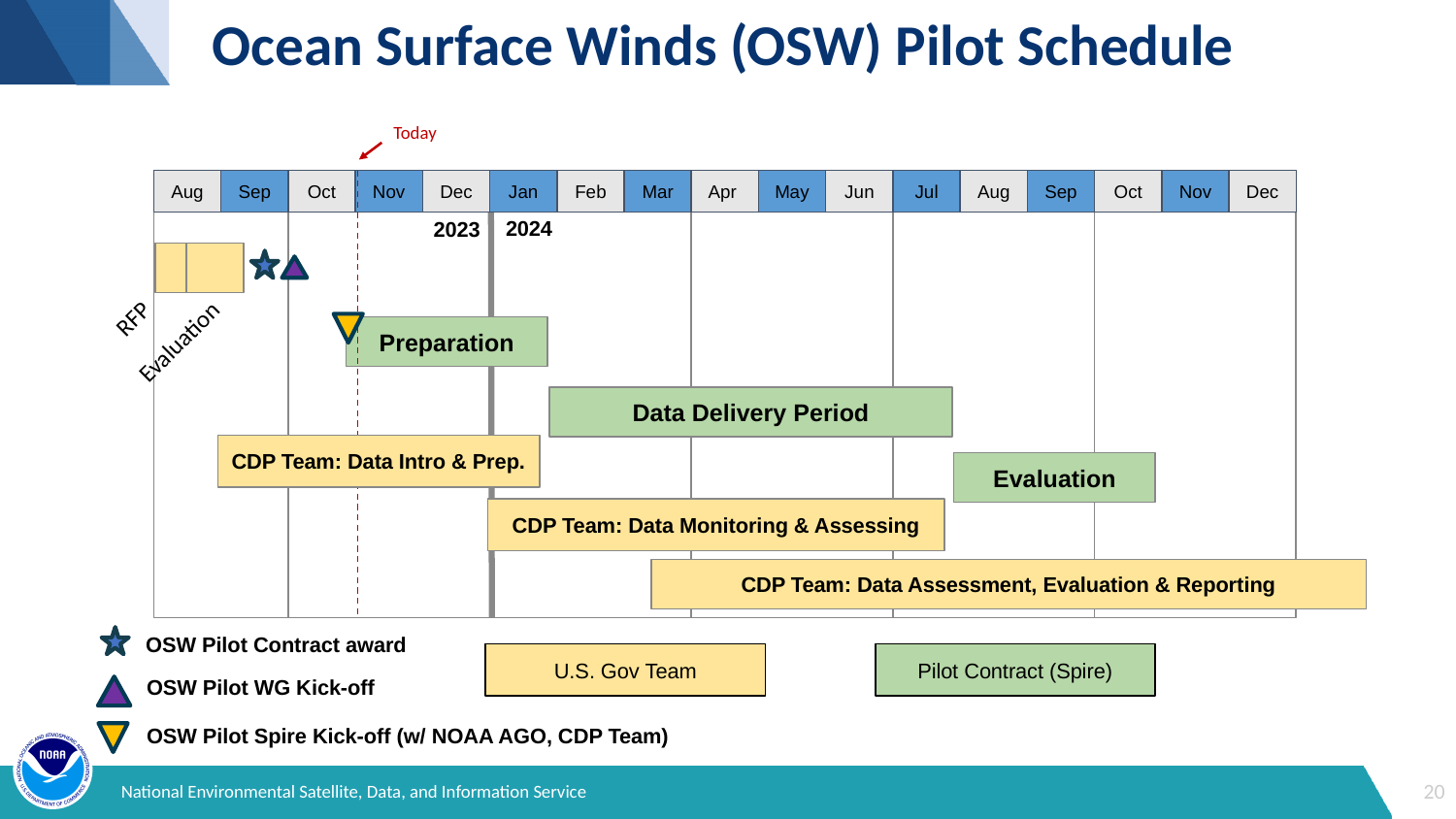

# Ocean Surface Winds (OSW) Pilot Schedule
Today
Aug
Sep
Oct
Nov
Dec
Jan
Feb
Mar
Apr
May
Jun
Jul
Aug
Sep
Oct
Nov
Dec

2024
2023

RFP
Preparation
Evaluation
Data Delivery Period
Evaluation
CDP Team: Data Assessment, Evaluation & Reporting

CDP Team: Data Intro & Prep.
CDP Team: Data Monitoring & Assessing
OSW Pilot Contract award

OSW Pilot WG Kick-off

U.S. Gov Team
Pilot Contract (Spire)
OSW Pilot Spire Kick-off (w/ NOAA AGO, CDP Team)